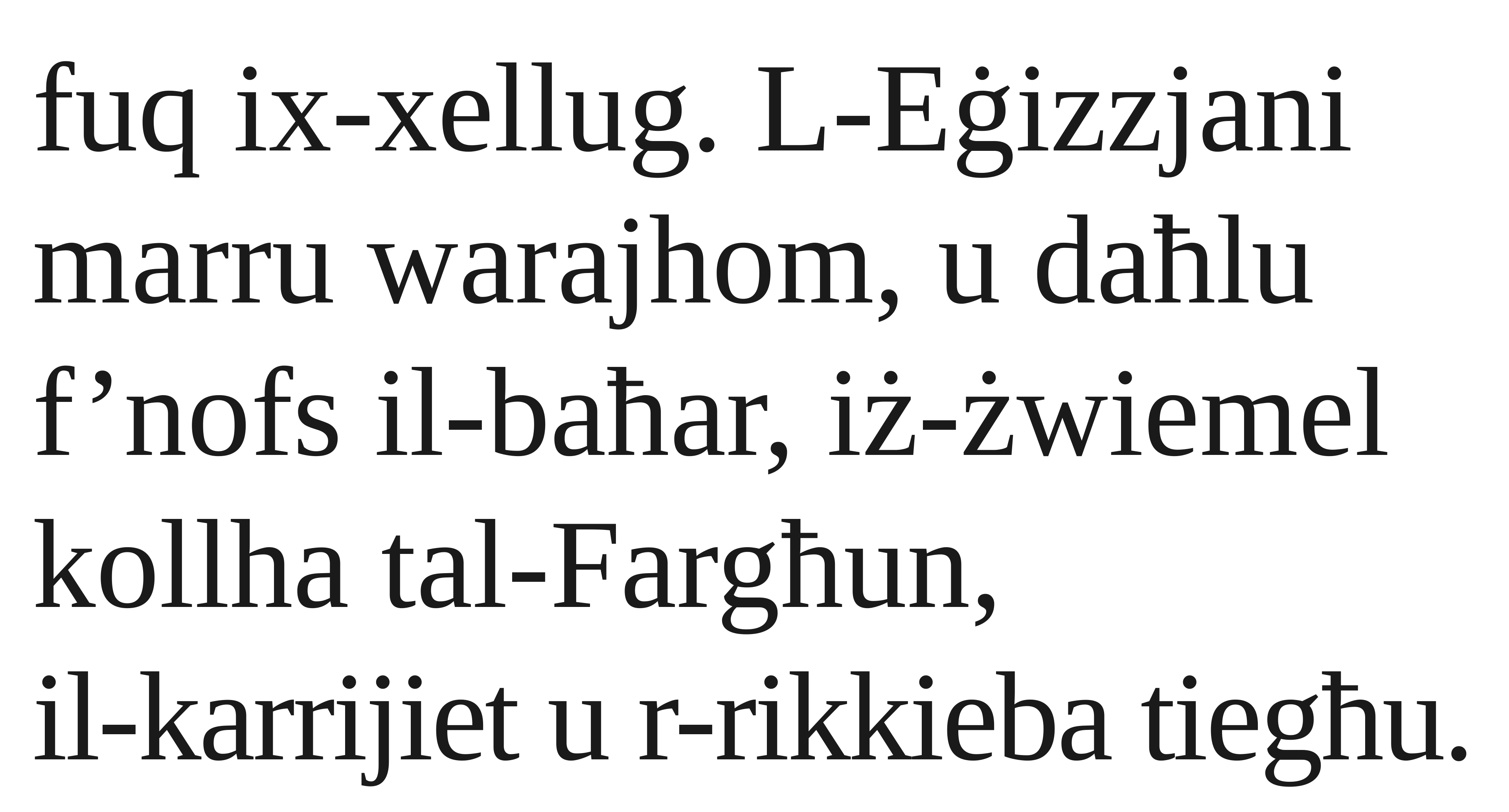

fuq ix-xellug. L-Eġizzjani marru warajhom, u daħlu f’nofs il-baħar, iż-żwiemel kollha tal-Fargħun,
il-karrijiet u r-rikkieba tiegħu.